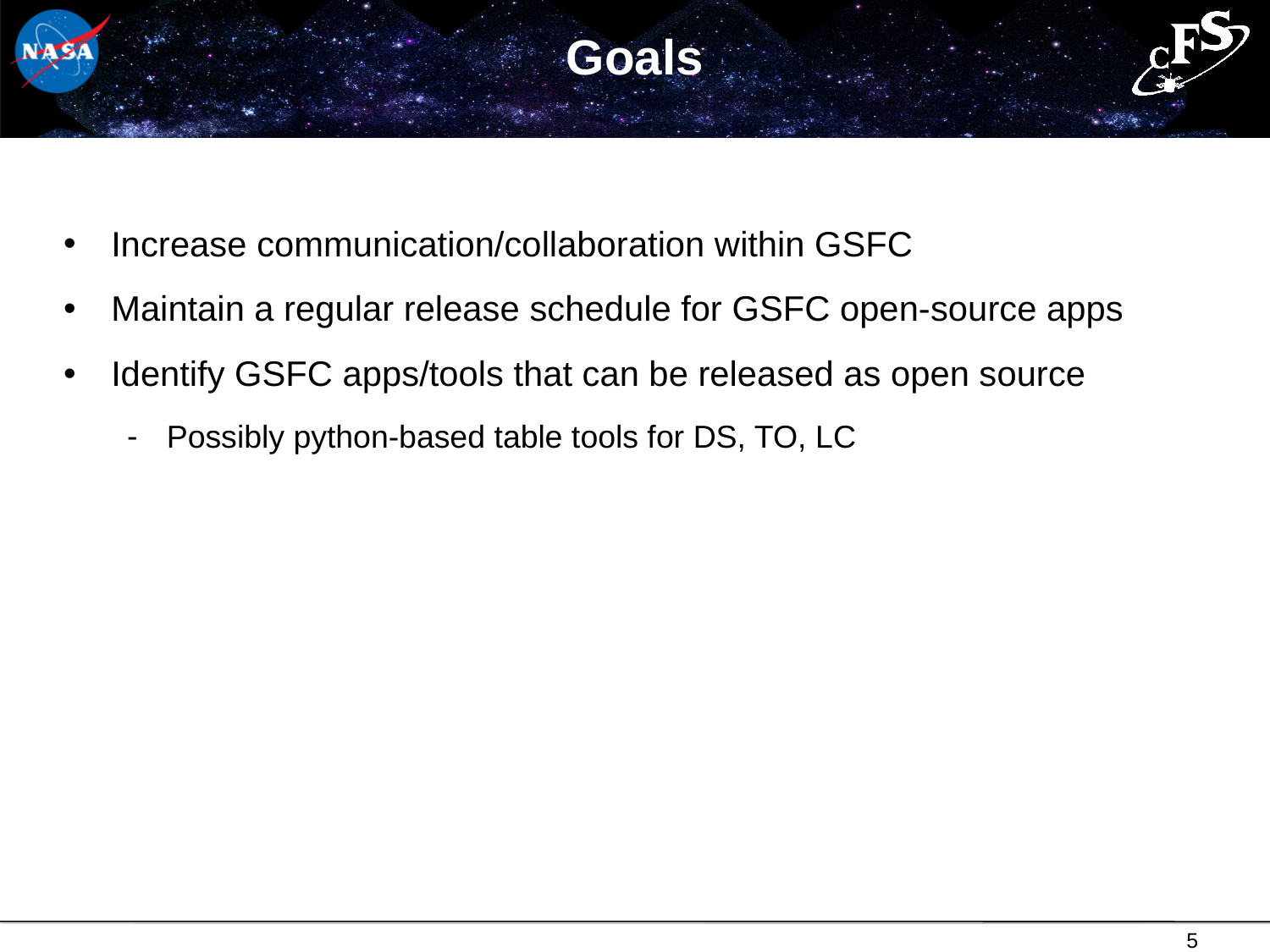

# Goals
Increase communication/collaboration within GSFC
Maintain a regular release schedule for GSFC open-source apps
Identify GSFC apps/tools that can be released as open source
Possibly python-based table tools for DS, TO, LC